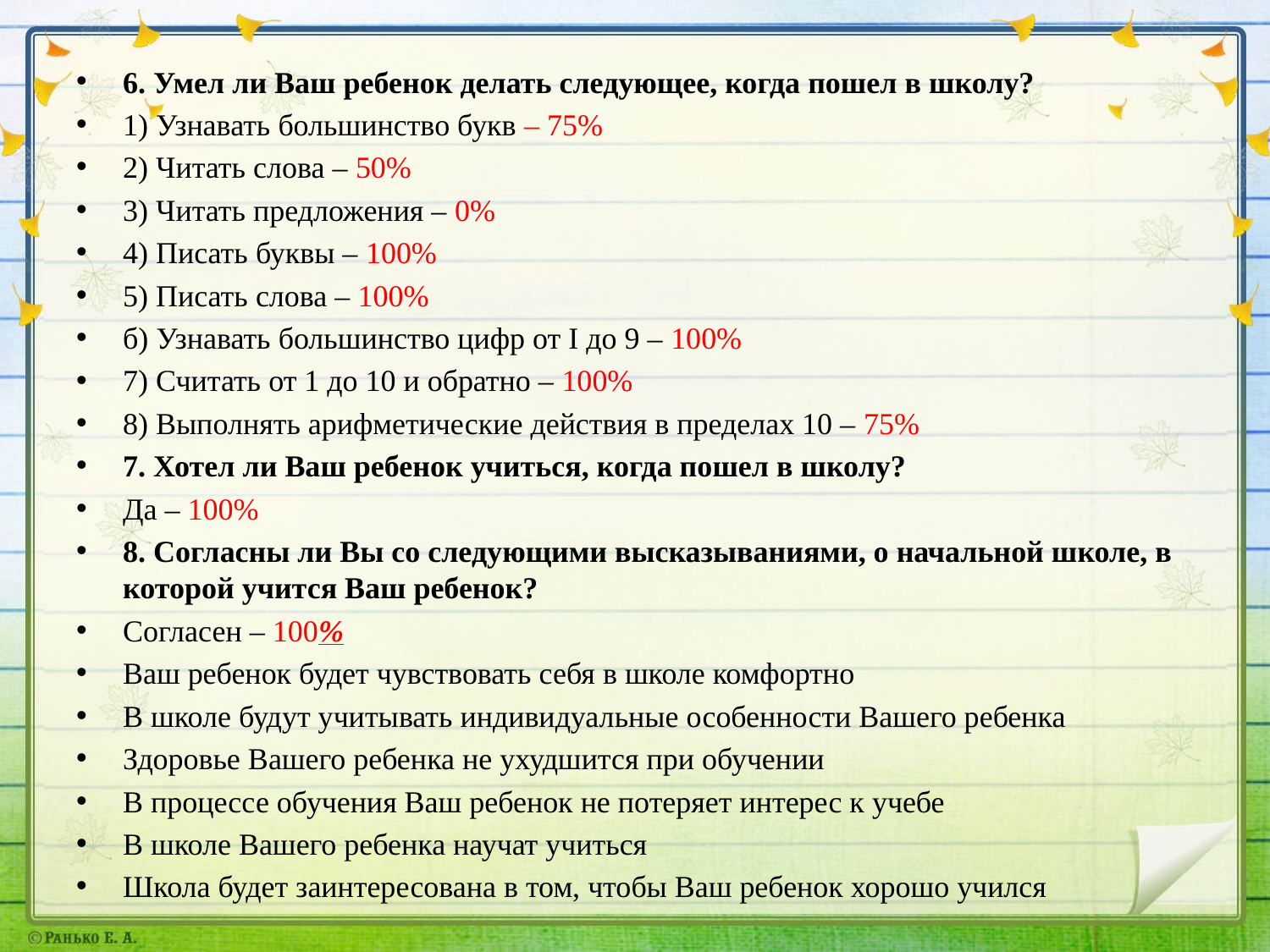

6. Умел ли Ваш ребенок делать следующее, когда пошел в школу?
1) Узнавать большинство букв – 75%
2) Читать слова – 50%
3) Читать предложения – 0%
4) Писать буквы – 100%
5) Писать слова – 100%
б) Узнавать большинство цифр от I до 9 – 100%
7) Считать от 1 до 10 и обратно – 100%
8) Выполнять арифметические действия в пределах 10 – 75%
7. Хотел ли Ваш ребенок учиться, когда пошел в школу?
Да – 100%
8. Согласны ли Вы со следующими высказываниями, о начальной школе, в которой учится Ваш ребенок?
Согласен – 100%
Ваш ребенок будет чувствовать себя в школе комфортно
В школе будут учитывать индивидуальные особенности Вашего ребенка
Здоровье Вашего ребенка не ухудшится при обучении
В процессе обучения Ваш ребенок не потеряет интерес к учебе
В школе Вашего ребенка научат учиться
Школа будет заинтересована в том, чтобы Ваш ребенок хорошо учился